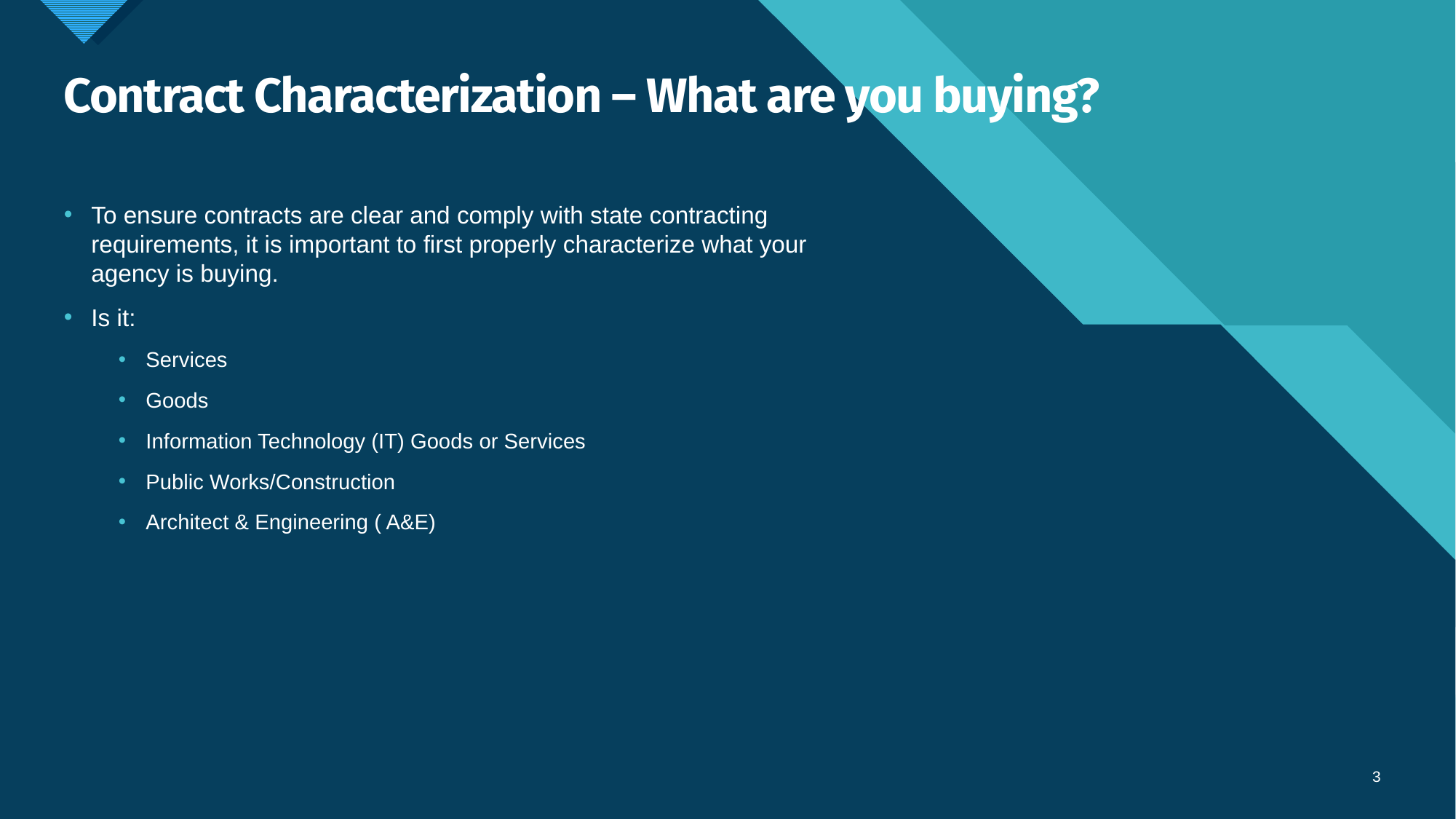

# Contract Characterization – What are you buying?
To ensure contracts are clear and comply with state contracting requirements, it is important to first properly characterize what your agency is buying.
Is it:
Services
Goods
Information Technology (IT) Goods or Services
Public Works/Construction
Architect & Engineering ( A&E)
3